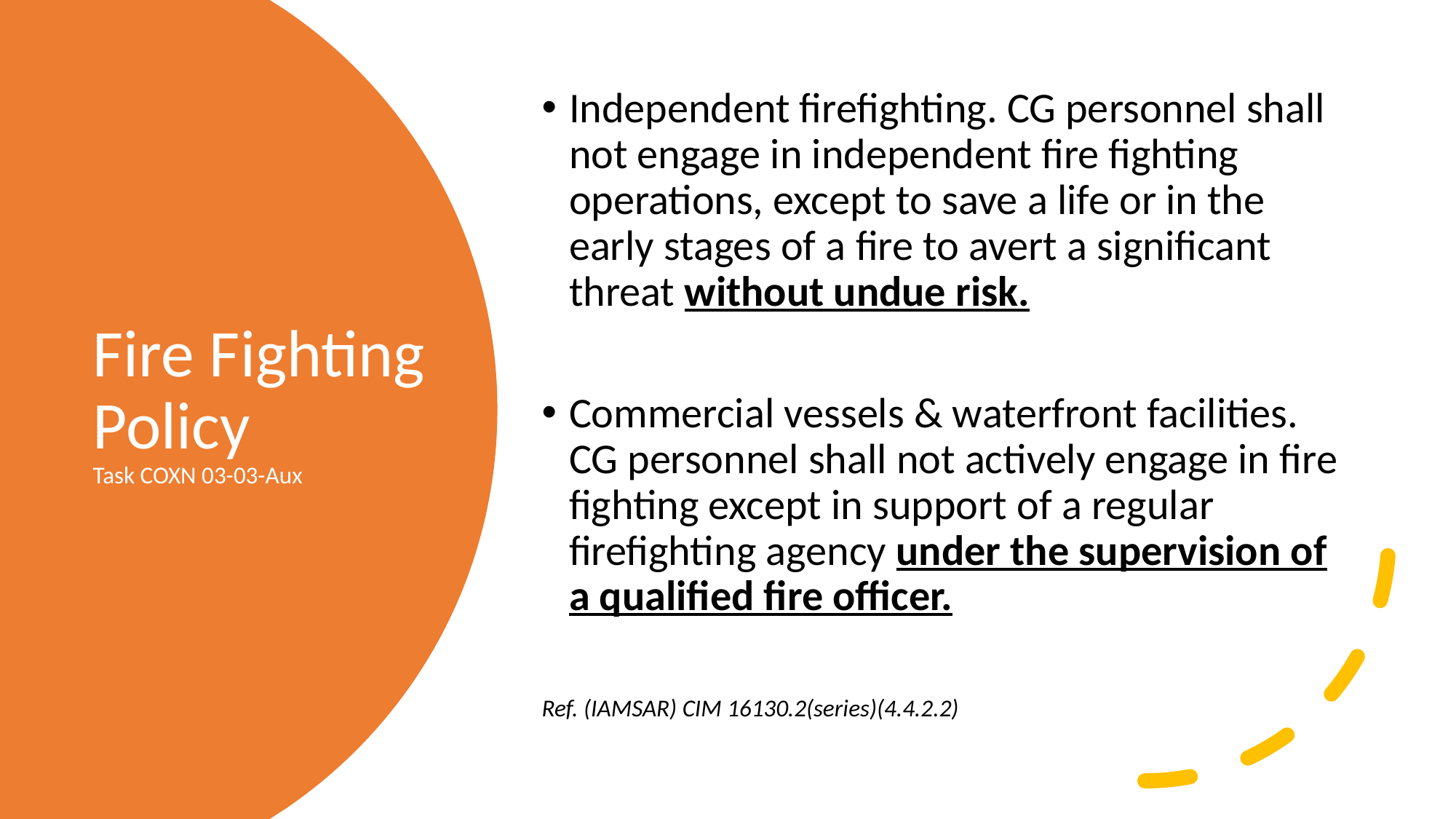

Independent firefighting. CG personnel shall not engage in independent fire fighting operations, except to save a life or in the early stages of a fire to avert a significant threat without undue risk.

Commercial vessels & waterfront facilities. CG personnel shall not actively engage in fire fighting except in support of a regular firefighting agency under the supervision of a qualified fire officer.

Ref. (IAMSAR) CIM 16130.2(series)(4.4.2.2)
# Fire Fighting Policy Task COXN 03-03-Aux